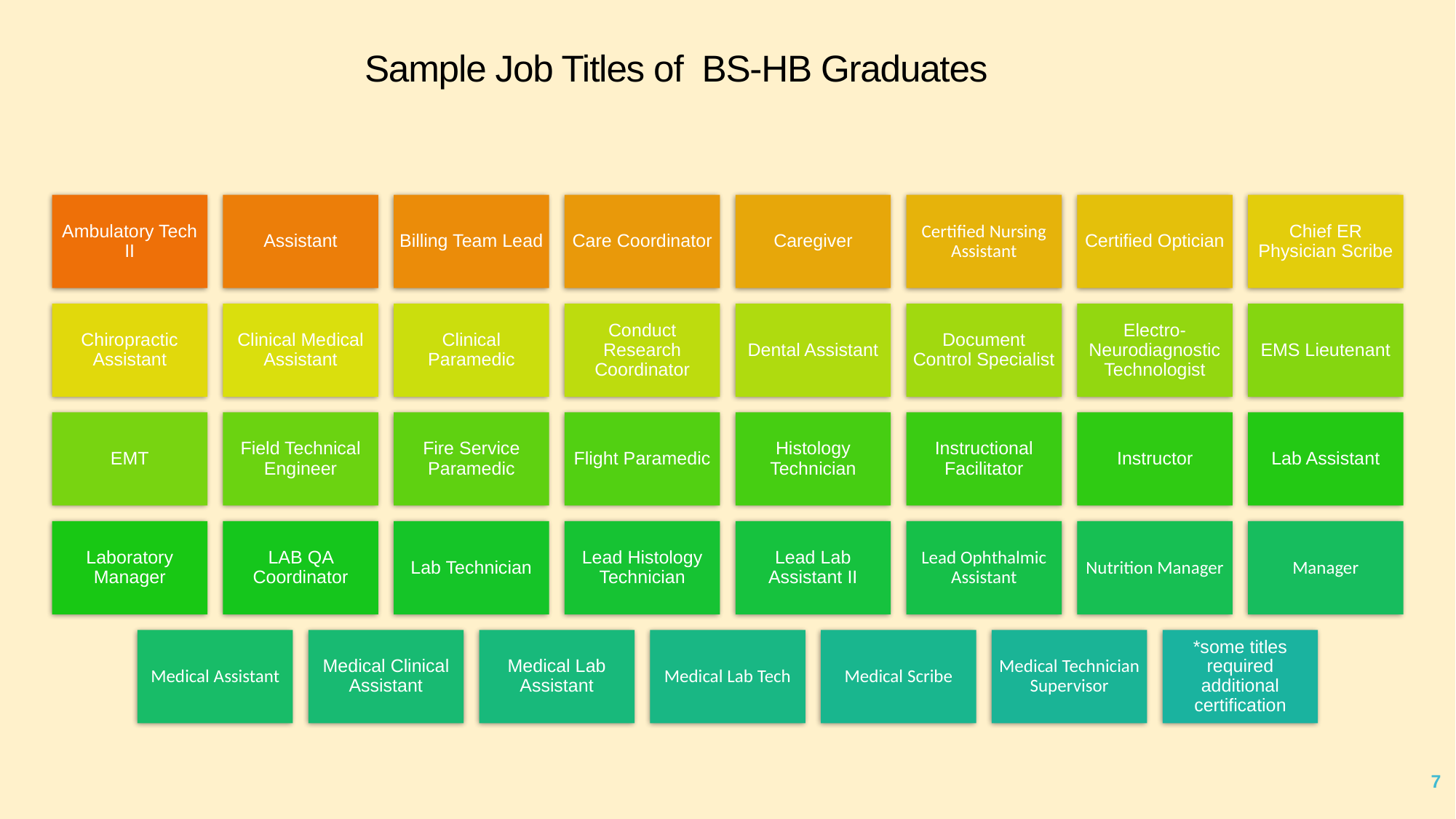

Sample Job Titles of  BS-HB Graduates
Ambulatory Tech II
Assistant
Billing Team Lead
Care Coordinator
Caregiver
Certified Nursing Assistant
Certified Optician
Chief ER Physician Scribe
Chiropractic Assistant
Clinical Medical Assistant
Clinical Paramedic
Conduct Research Coordinator
Dental Assistant
Document Control Specialist
Electro-Neurodiagnostic Technologist
EMS Lieutenant
EMT
Field Technical Engineer
Fire Service Paramedic
Flight Paramedic
Histology Technician
Instructional Facilitator
Instructor
Lab Assistant
Laboratory Manager
LAB QA Coordinator
Lab Technician
Lead Histology Technician
Lead Lab Assistant II
Lead Ophthalmic Assistant
Nutrition Manager
Manager
Medical Assistant
Medical Clinical Assistant
Medical Lab Assistant
Medical Lab Tech
Medical Scribe
Medical Technician Supervisor
*some titles required additional certification
7